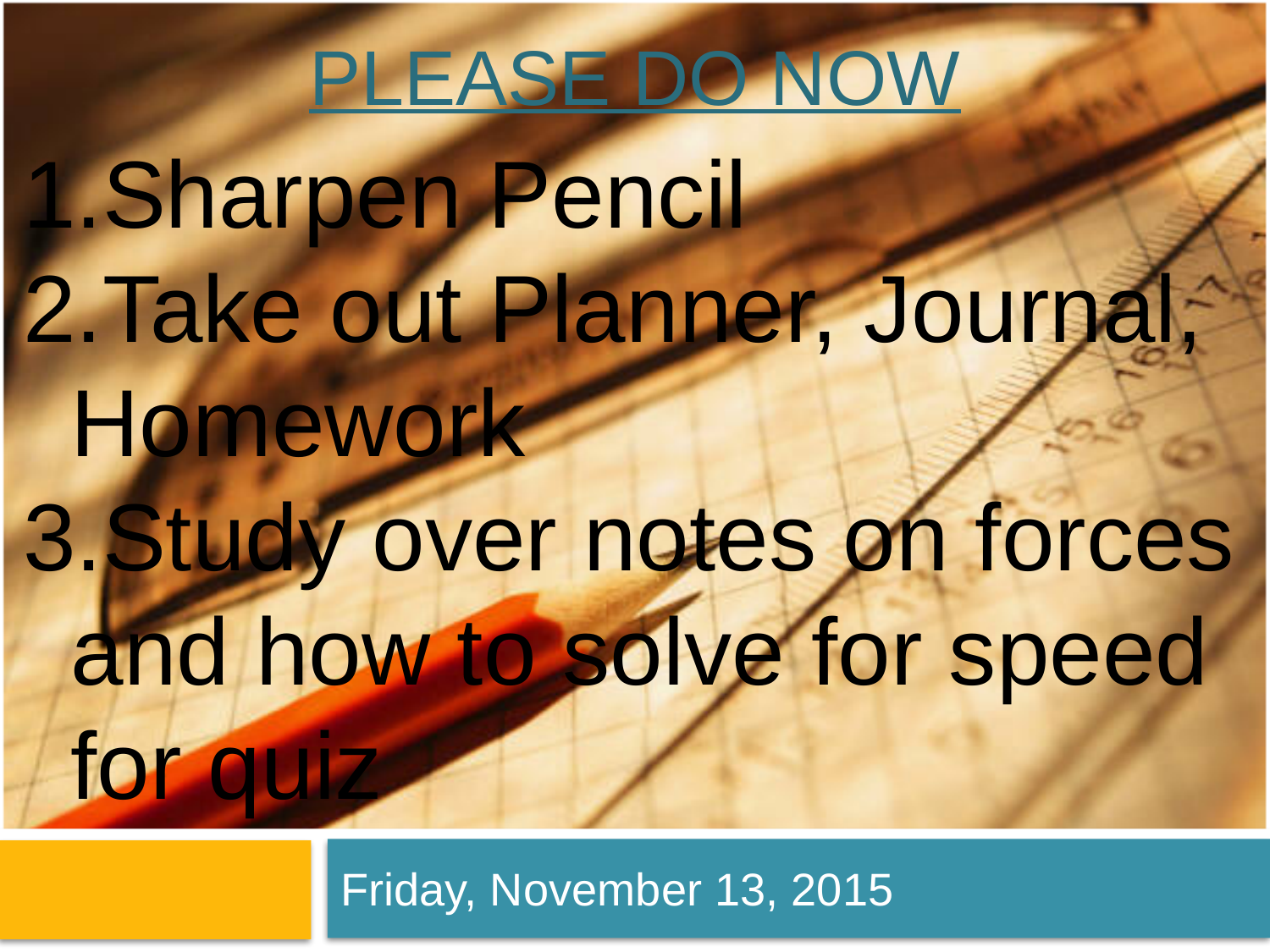

# Please do now
Sharpen Pencil
Take out Planner, Journal, Homework
Study over notes on forces and how to solve for speed for quiz

Friday, November 13, 2015